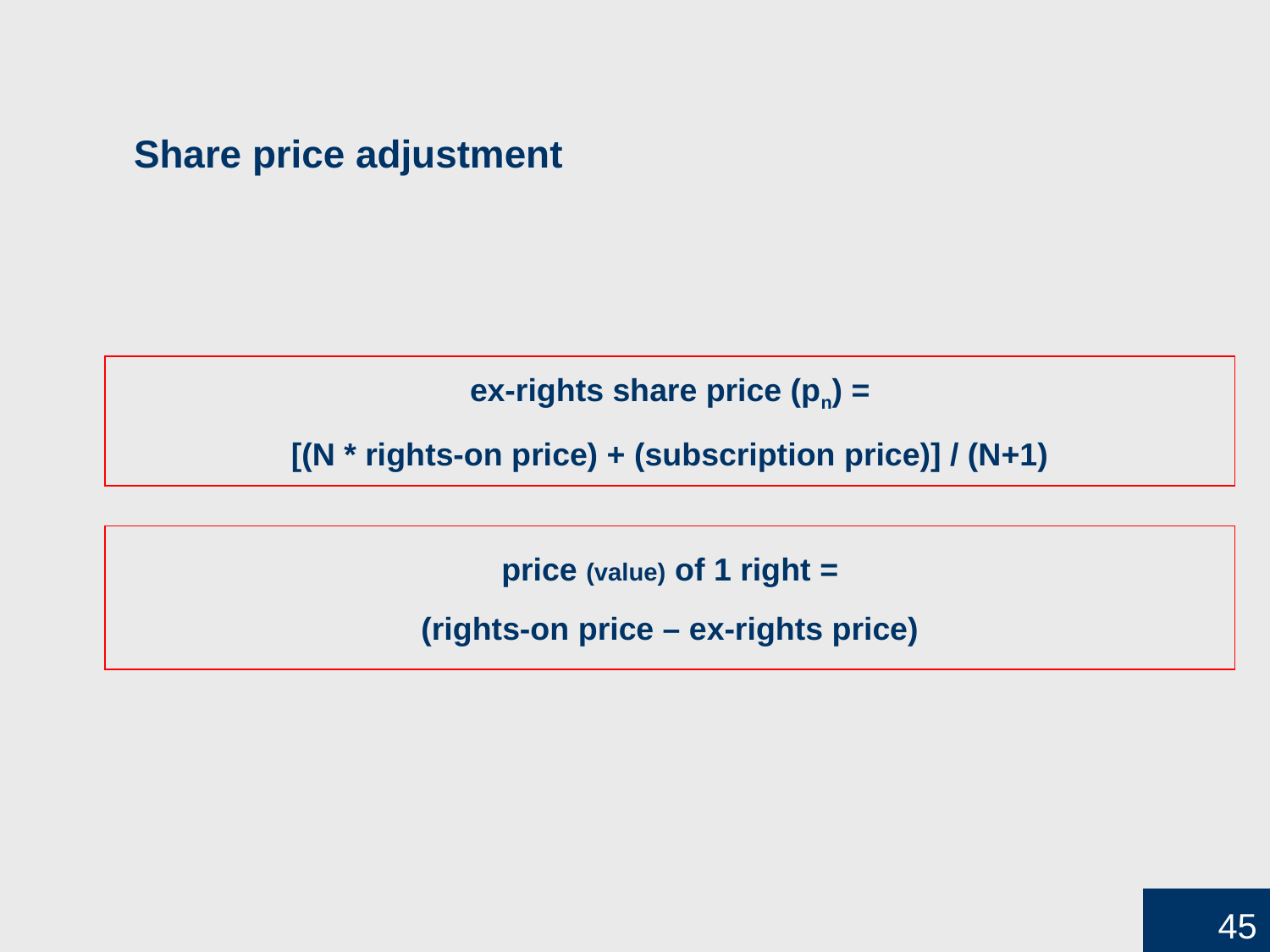

# Share price adjustment
ex-rights share price (pn) =

[(N * rights-on price) + (subscription price)] / (N+1)

price (value) of 1 right =

(rights-on price – ex-rights price)

45